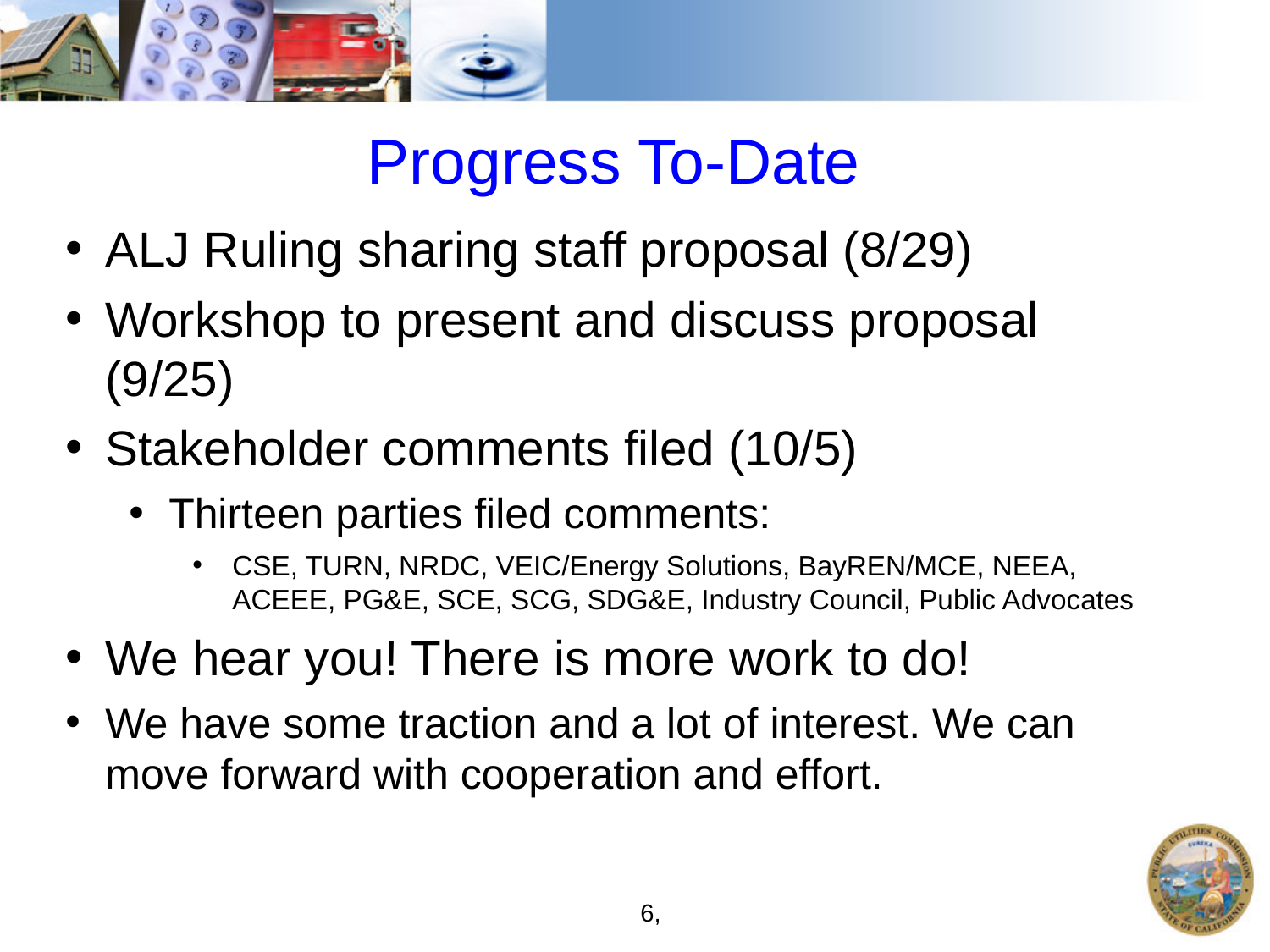

# Progress To-Date
ALJ Ruling sharing staff proposal (8/29)
Workshop to present and discuss proposal (9/25)
Stakeholder comments filed (10/5)
Thirteen parties filed comments:
CSE, TURN, NRDC, VEIC/Energy Solutions, BayREN/MCE, NEEA, ACEEE, PG&E, SCE, SCG, SDG&E, Industry Council, Public Advocates
We hear you! There is more work to do!
We have some traction and a lot of interest. We can move forward with cooperation and effort.

6,